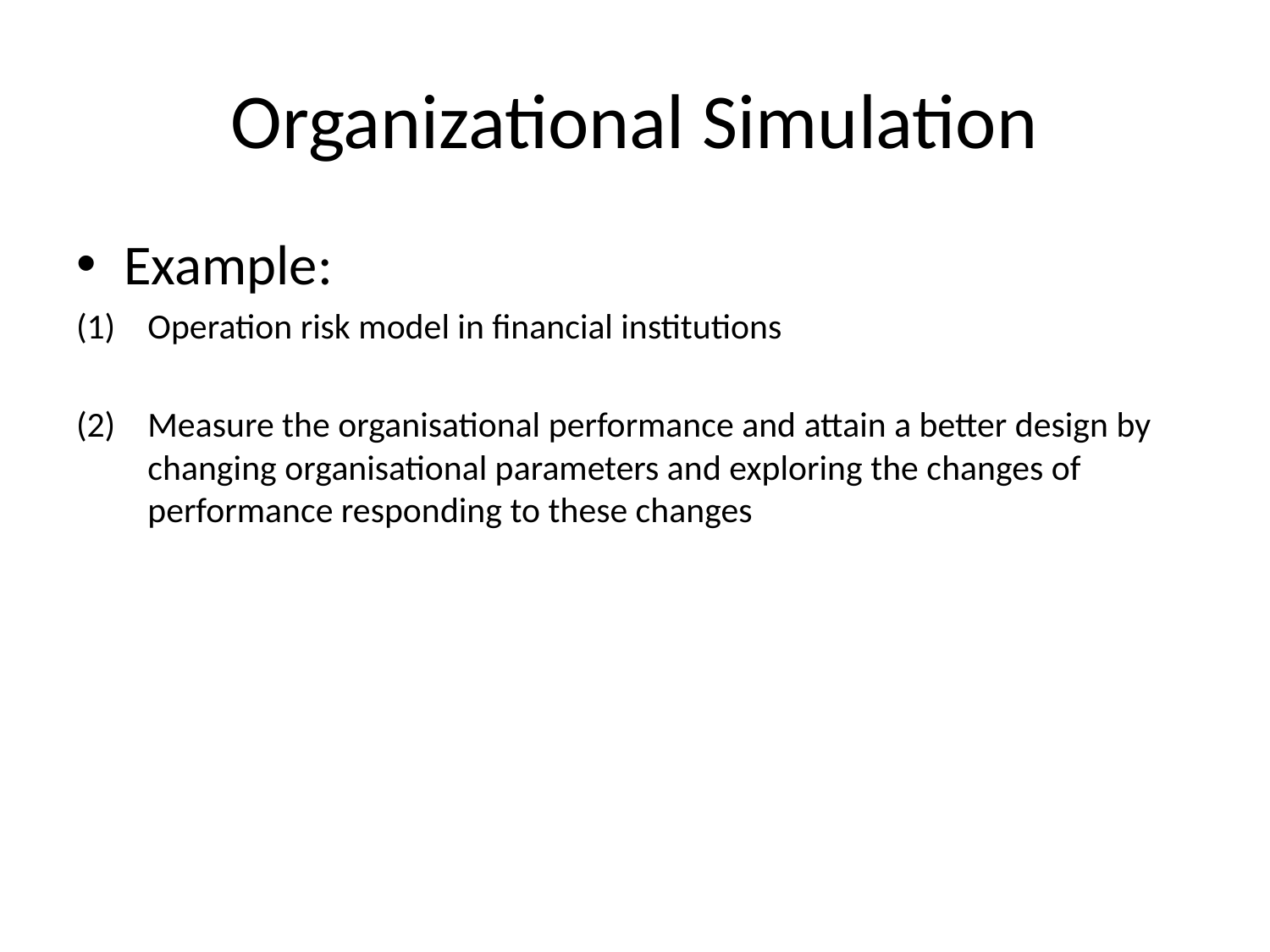

# Organizational Simulation
Example:
Operation risk model in financial institutions

Measure the organisational performance and attain a better design by changing organisational parameters and exploring the changes of performance responding to these changes